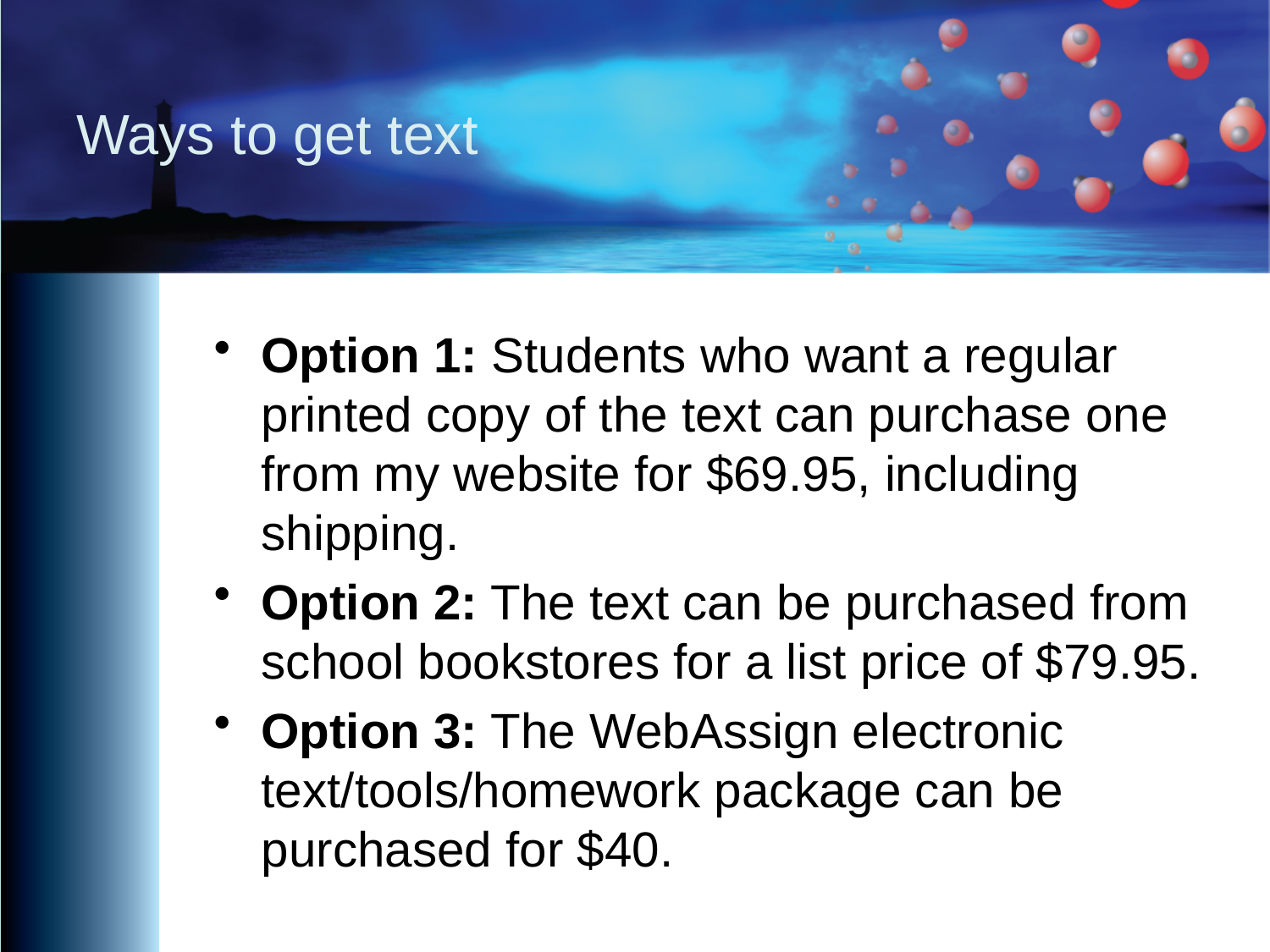

# Ways to get text
Option 1: Students who want a regular printed copy of the text can purchase one from my website for $69.95, including shipping.
Option 2: The text can be purchased from school bookstores for a list price of $79.95.
Option 3: The WebAssign electronic text/tools/homework package can be purchased for $40.